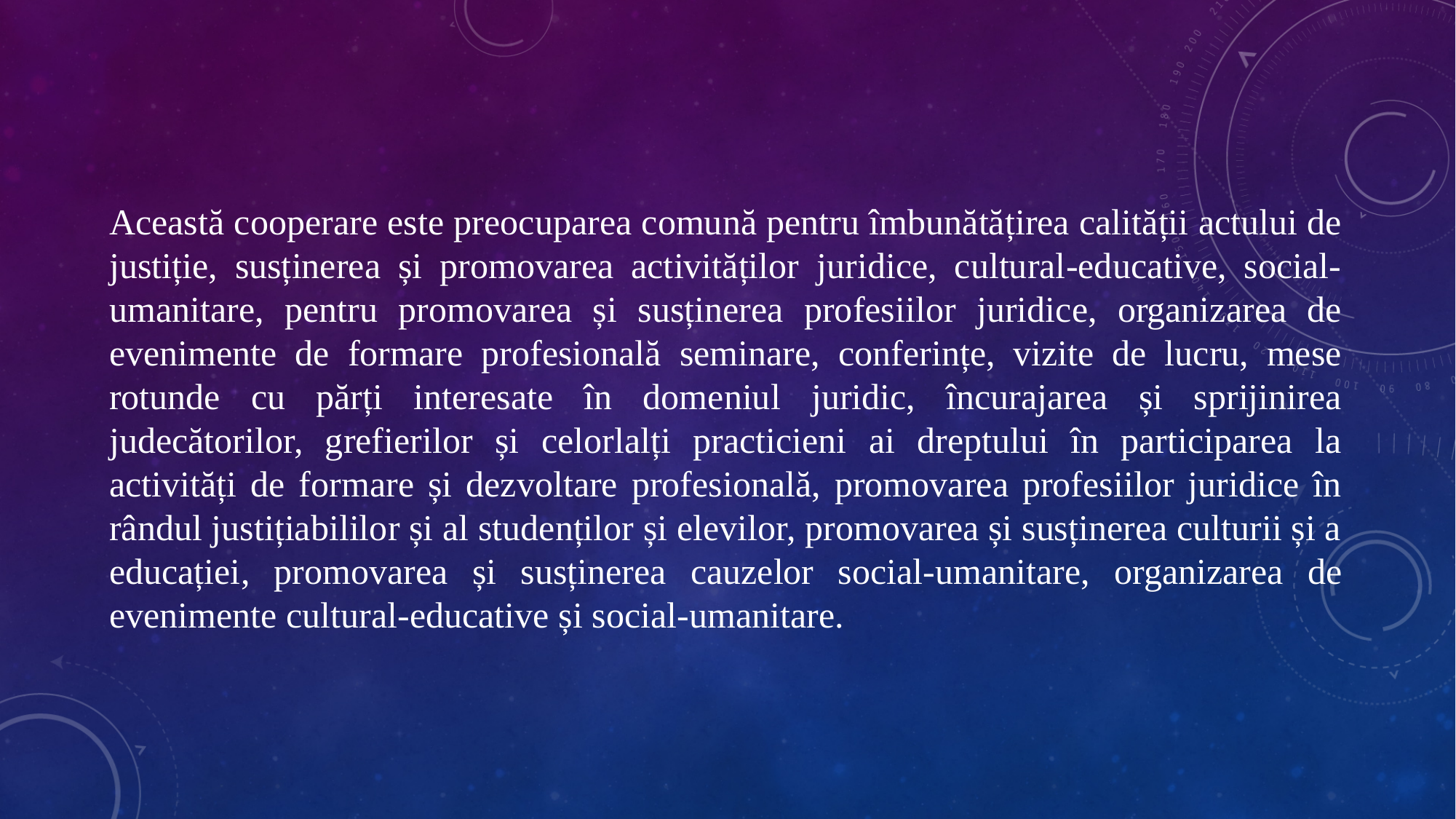

Această cooperare este preocuparea comună pentru îmbunătățirea calității actului de justiție, susținerea și promovarea activităților juridice, cultural-educative, social-umanitare, pentru promovarea și susținerea profesiilor juridice, organizarea de evenimente de formare profesională seminare, conferințe, vizite de lucru, mese rotunde cu părți interesate în domeniul juridic, încurajarea și sprijinirea judecătorilor, grefierilor și celorlalți practicieni ai dreptului în participarea la activități de formare și dezvoltare profesională, promovarea profesiilor juridice în rândul justițiabililor și al studenților și elevilor, promovarea și susținerea culturii și a educației, promovarea și susținerea cauzelor social-umanitare, organizarea de evenimente cultural-educative și social-umanitare.